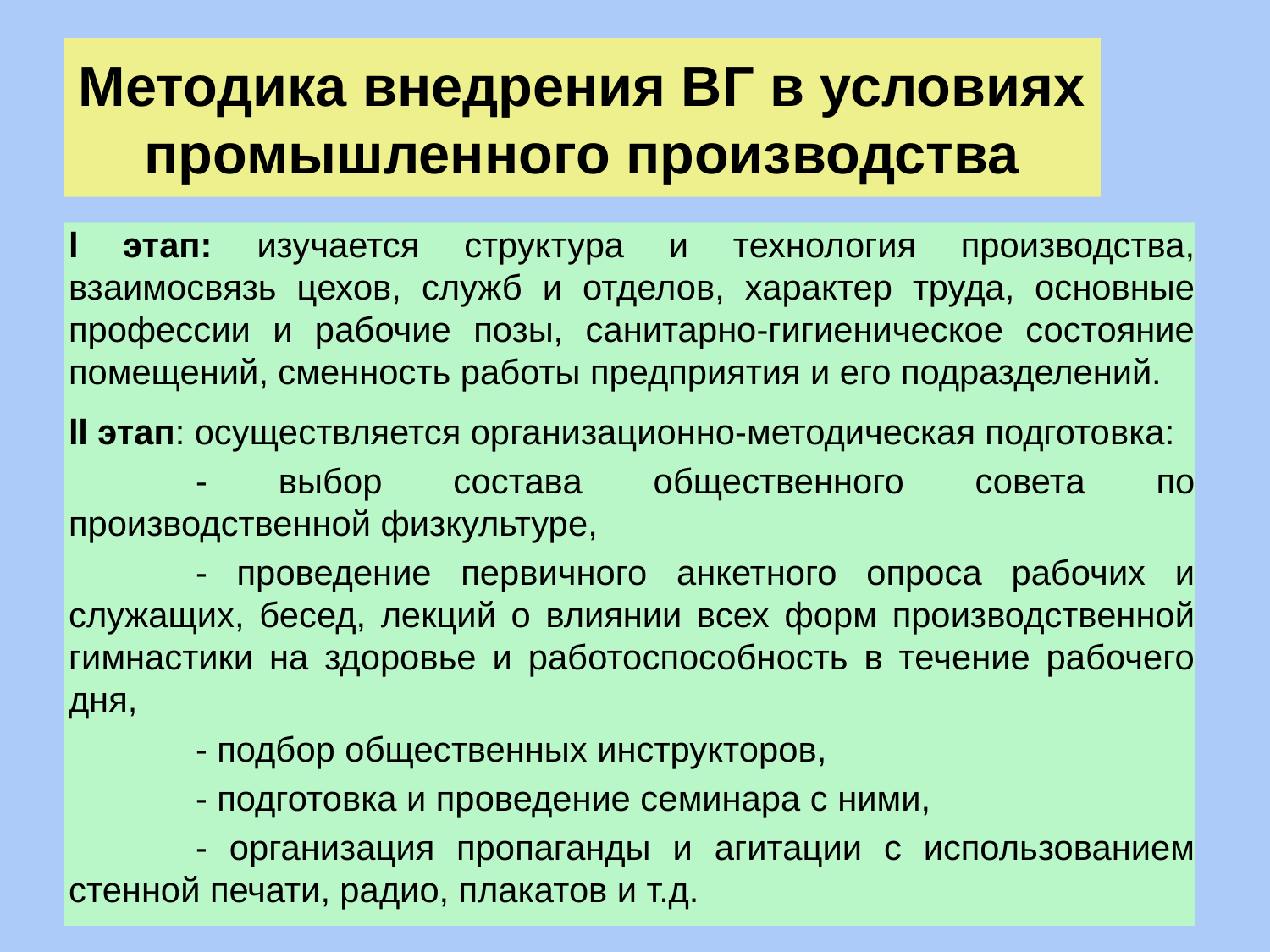

# Методика внедрения ВГ в условиях промышленного производства
l этап: изучается структура и технология производства, взаимосвязь цехов, служб и отделов, характер труда, основные профессии и рабочие позы, санитарно-гигиеническое состояние помещений, сменность работы предприятия и его подразделений.
ll этап: осуществляется организационно-методическая подготовка:
	- выбор состава общественного совета по производственной физкультуре,
	- проведение первичного анкетного опроса рабочих и служащих, бесед, лекций о влиянии всех форм производственной гимнастики на здоровье и работоспособность в течение рабочего дня,
	- подбор общественных инструкторов,
	- подготовка и проведение семинара с ними,
	- организация пропаганды и агитации с использованием стенной печати, радио, плакатов и т.д.